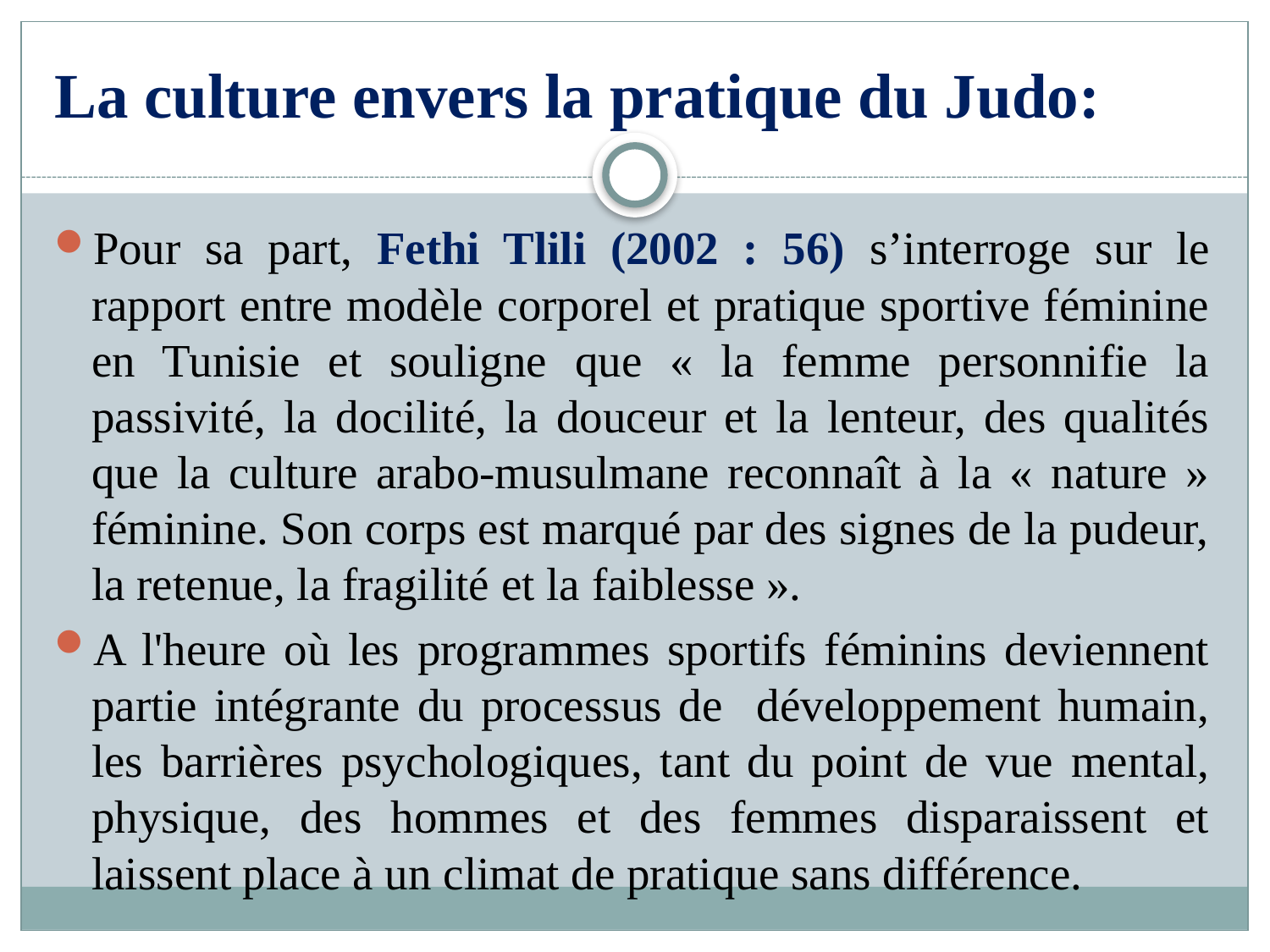

# La culture envers la pratique du Judo:
Pour sa part, Fethi Tlili (2002 : 56) s’interroge sur le rapport entre modèle corporel et pratique sportive féminine en Tunisie et souligne que « la femme personnifie la passivité, la docilité, la douceur et la lenteur, des qualités que la culture arabo-musulmane reconnaît à la « nature » féminine. Son corps est marqué par des signes de la pudeur, la retenue, la fragilité et la faiblesse ».
A l'heure où les programmes sportifs féminins deviennent partie intégrante du processus de  développement humain, les barrières psychologiques, tant du point de vue mental, physique, des hommes et des femmes disparaissent et laissent place à un climat de pratique sans différence.